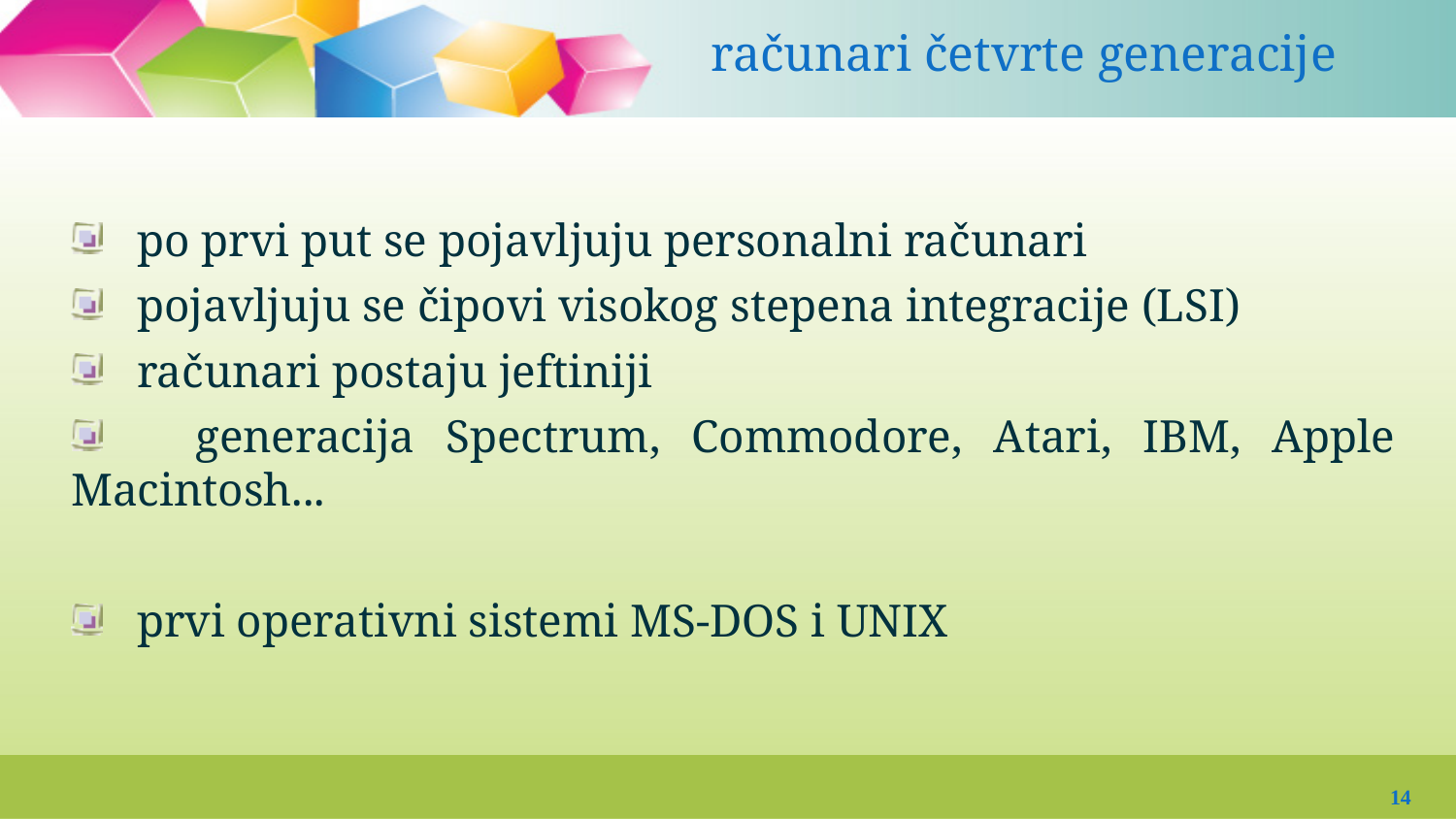

# računari četvrte generacije

   po prvi put se pojavljuju personalni računari
   pojavljuju se čipovi visokog stepena integracije (LSI)
   računari postaju jeftiniji
   generacija Spectrum, Commodore, Atari, IBM, Apple Macintosh...

   prvi operativni sistemi MS-DOS i UNIX
14